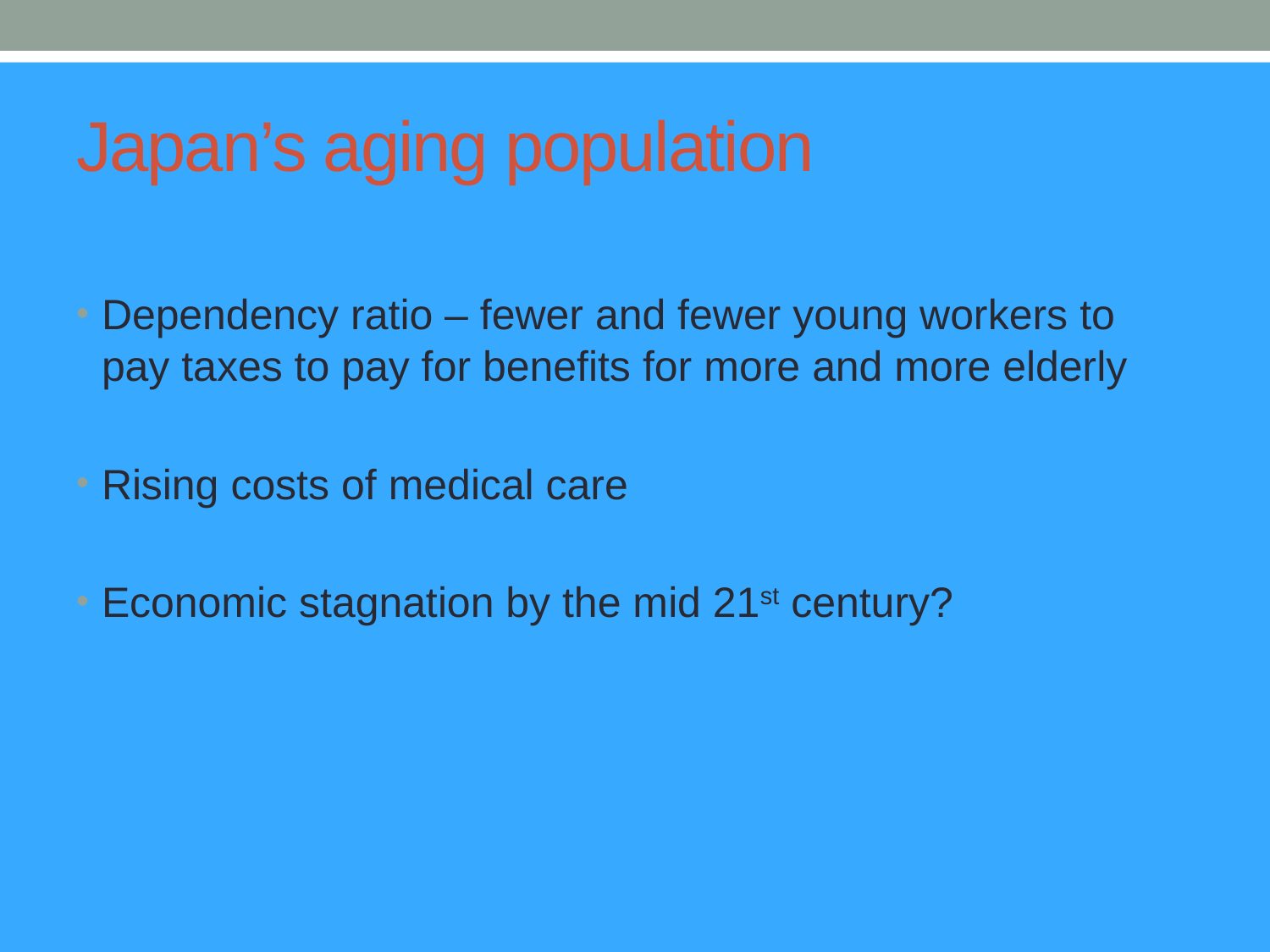

# Japan’s aging population

Dependency ratio – fewer and fewer young workers to pay taxes to pay for benefits for more and more elderly

Rising costs of medical care

Economic stagnation by the mid 21st century?